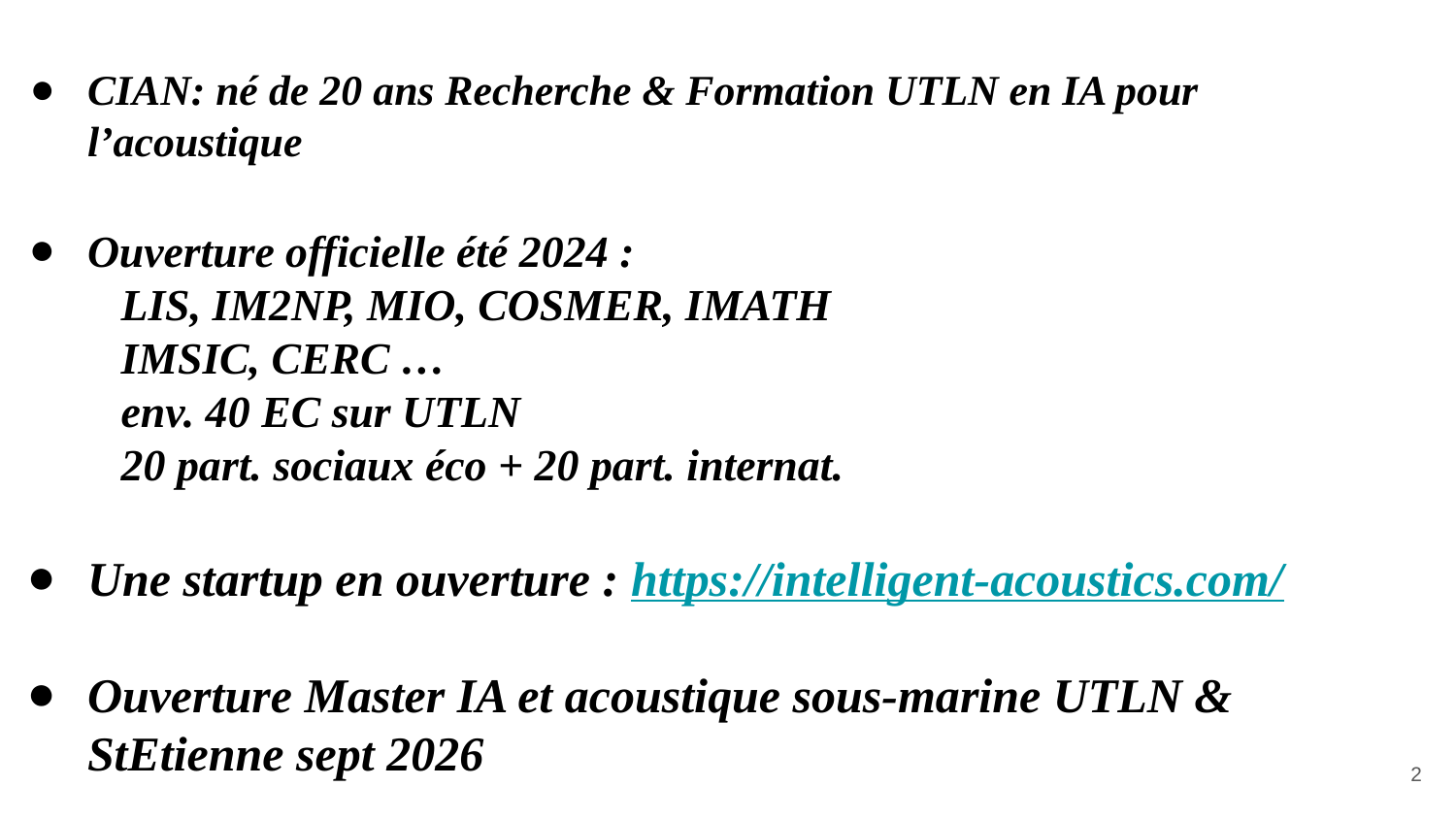

CIAN: né de 20 ans Recherche & Formation UTLN en IA pour l’acoustique

Ouverture officielle été 2024 :
   LIS, IM2NP, MIO, COSMER, IMATH
   IMSIC, CERC …
   env. 40 EC sur UTLN
   20 part. sociaux éco + 20 part. internat.

Une startup en ouverture : https://intelligent-acoustics.com/

Ouverture Master IA et acoustique sous-marine UTLN & StEtienne sept 2026

2